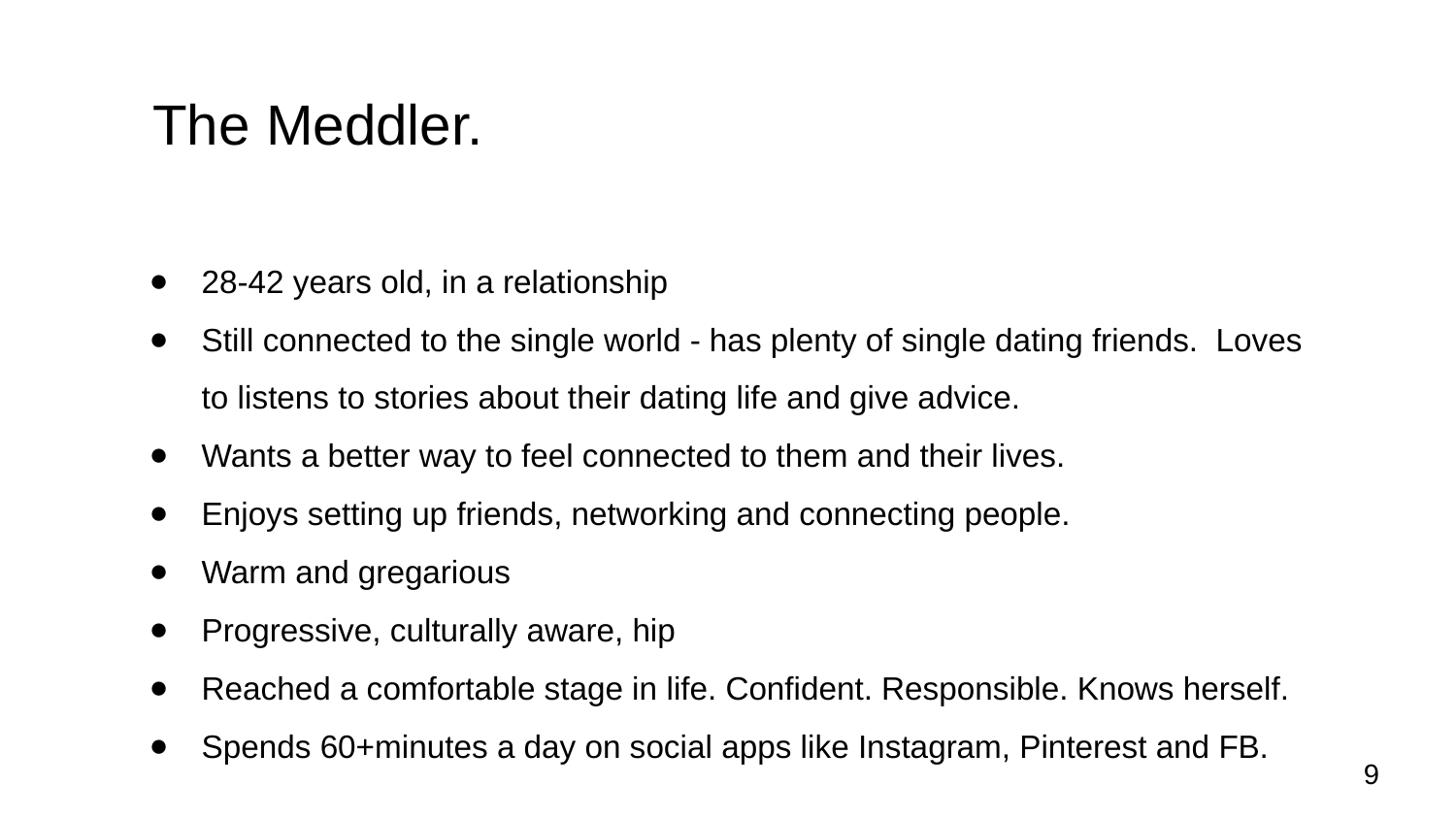

# The Meddler.
28-42 years old, in a relationship
Still connected to the single world - has plenty of single dating friends.  Loves to listens to stories about their dating life and give advice.
Wants a better way to feel connected to them and their lives.
Enjoys setting up friends, networking and connecting people.
Warm and gregarious
Progressive, culturally aware, hip
Reached a comfortable stage in life. Confident. Responsible. Knows herself.
Spends 60+minutes a day on social apps like Instagram, Pinterest and FB.

9